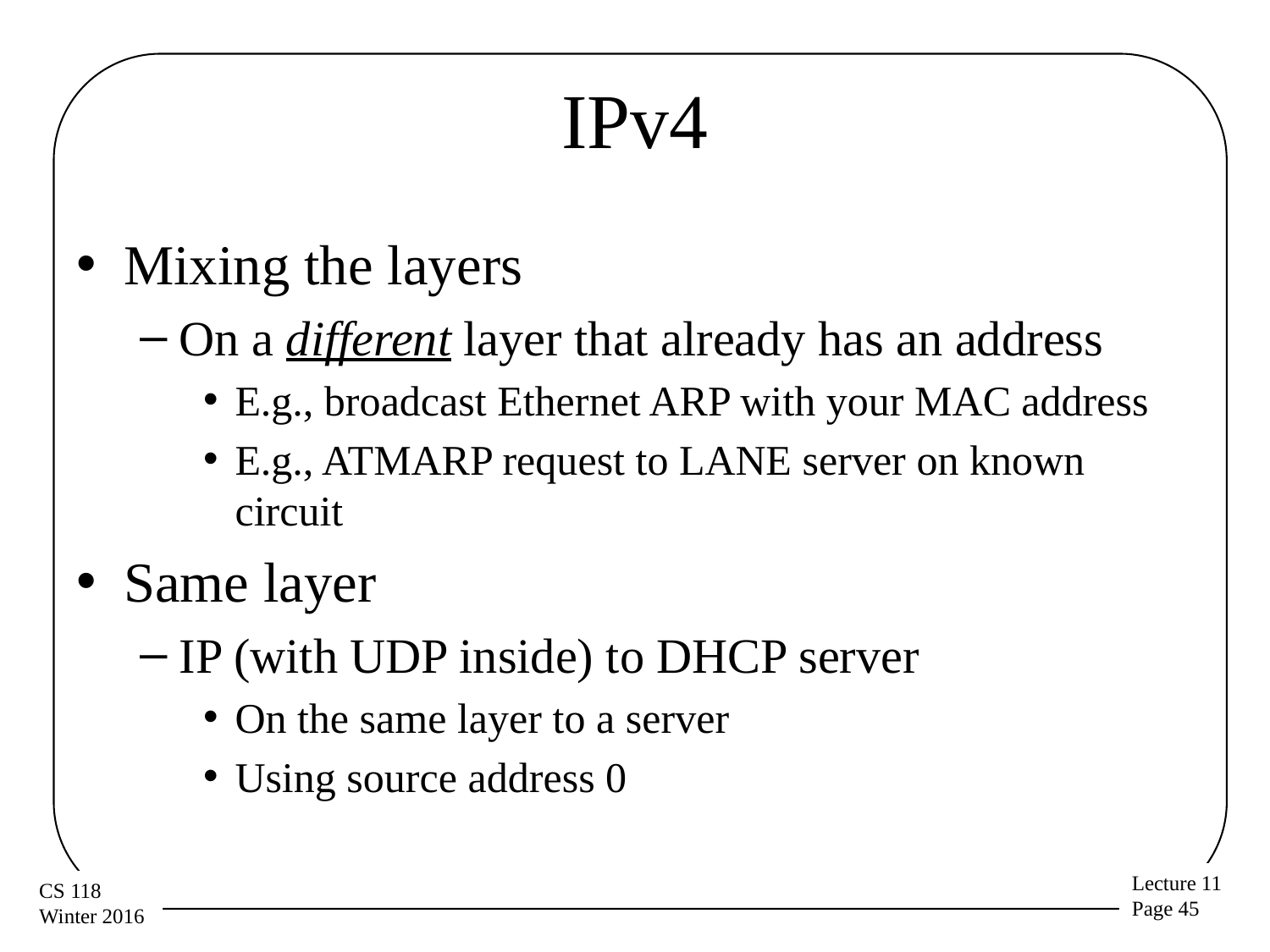

# IPv4
Mixing the layers
On a different layer that already has an address
E.g., broadcast Ethernet ARP with your MAC address
E.g., ATMARP request to LANE server on known circuit
Same layer
IP (with UDP inside) to DHCP server
On the same layer to a server
Using source address 0